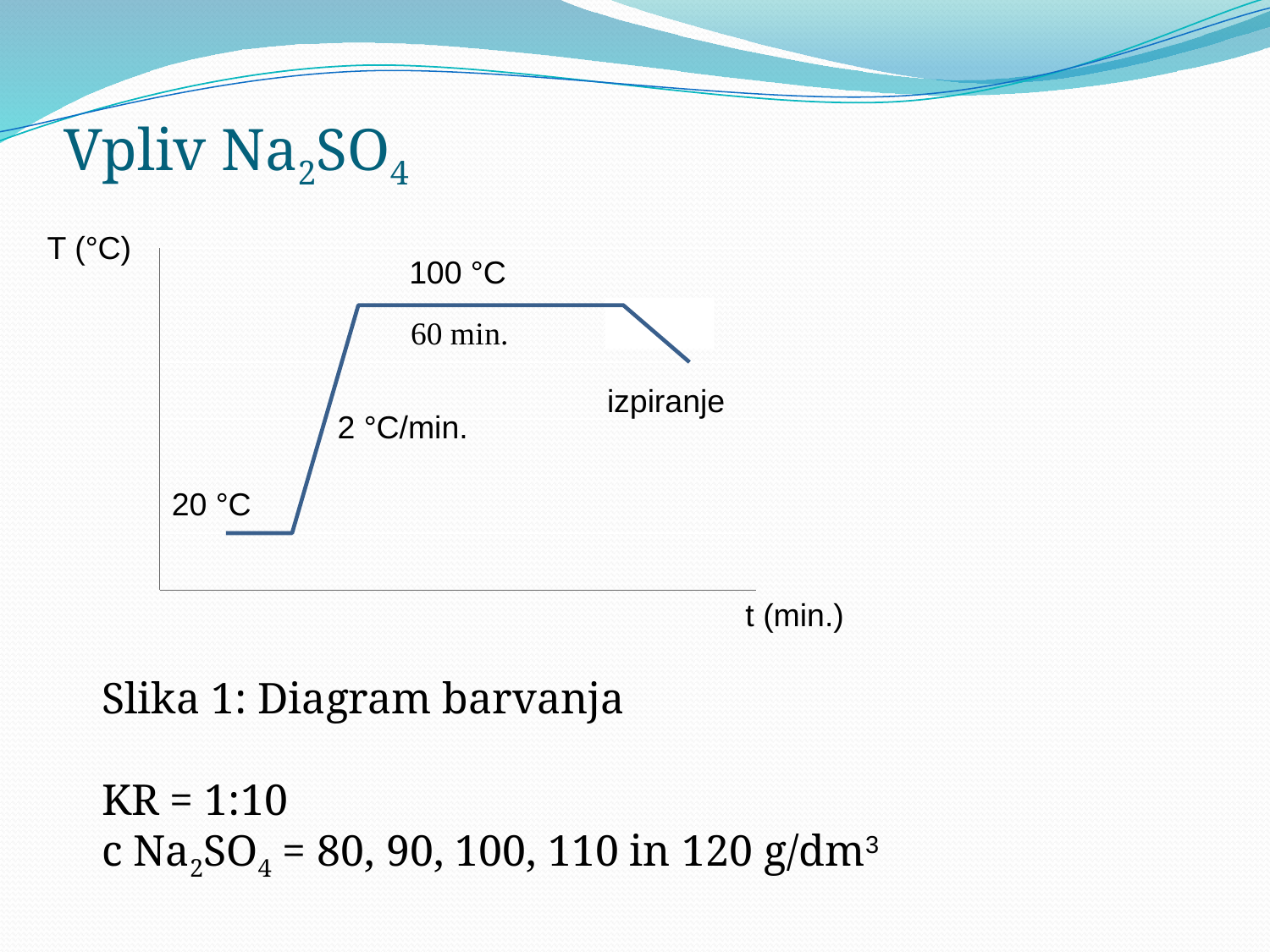

# Vpliv Na2SO4
T (°C)

### Chart

| Category |  |
|---|---|
100 °C

izpiranje
2 °C/min.
20 °C
t (min.)

Slika 1: Diagram barvanja

KR = 1:10
c Na2SO4 = 80, 90, 100, 110 in 120 g/dm3